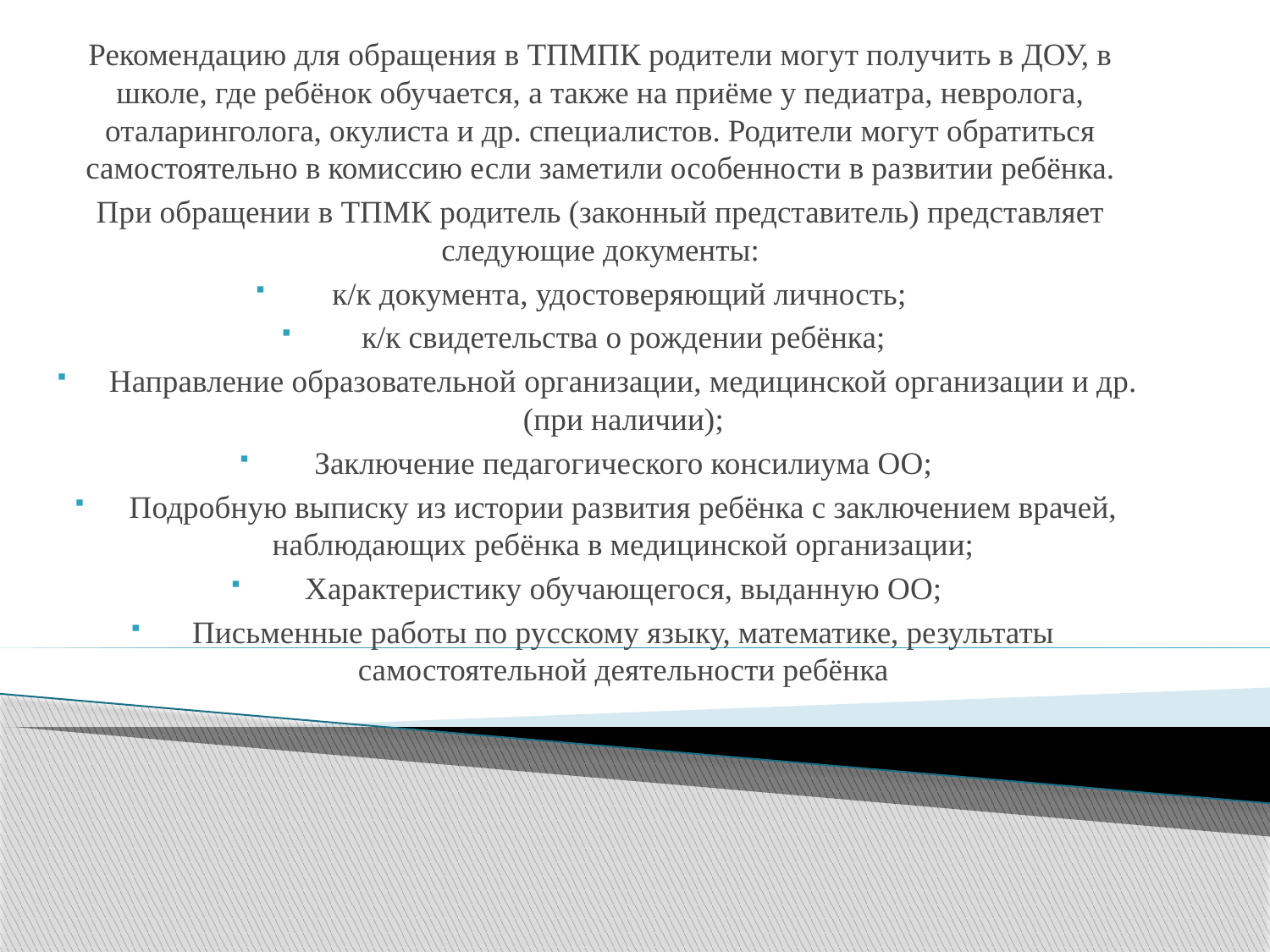

Рекомендацию для обращения в ТПМПК родители могут получить в ДОУ, в школе, где ребёнок обучается, а также на приёме у педиатра, невролога, оталаринголога, окулиста и др. специалистов. Родители могут обратиться самостоятельно в комиссию если заметили особенности в развитии ребёнка.
При обращении в ТПМК родитель (законный представитель) представляет следующие документы:
к/к документа, удостоверяющий личность;
к/к свидетельства о рождении ребёнка;
Направление образовательной организации, медицинской организации и др. (при наличии);
Заключение педагогического консилиума ОО;
Подробную выписку из истории развития ребёнка с заключением врачей, наблюдающих ребёнка в медицинской организации;
Характеристику обучающегося, выданную ОО;
Письменные работы по русскому языку, математике, результаты самостоятельной деятельности ребёнка